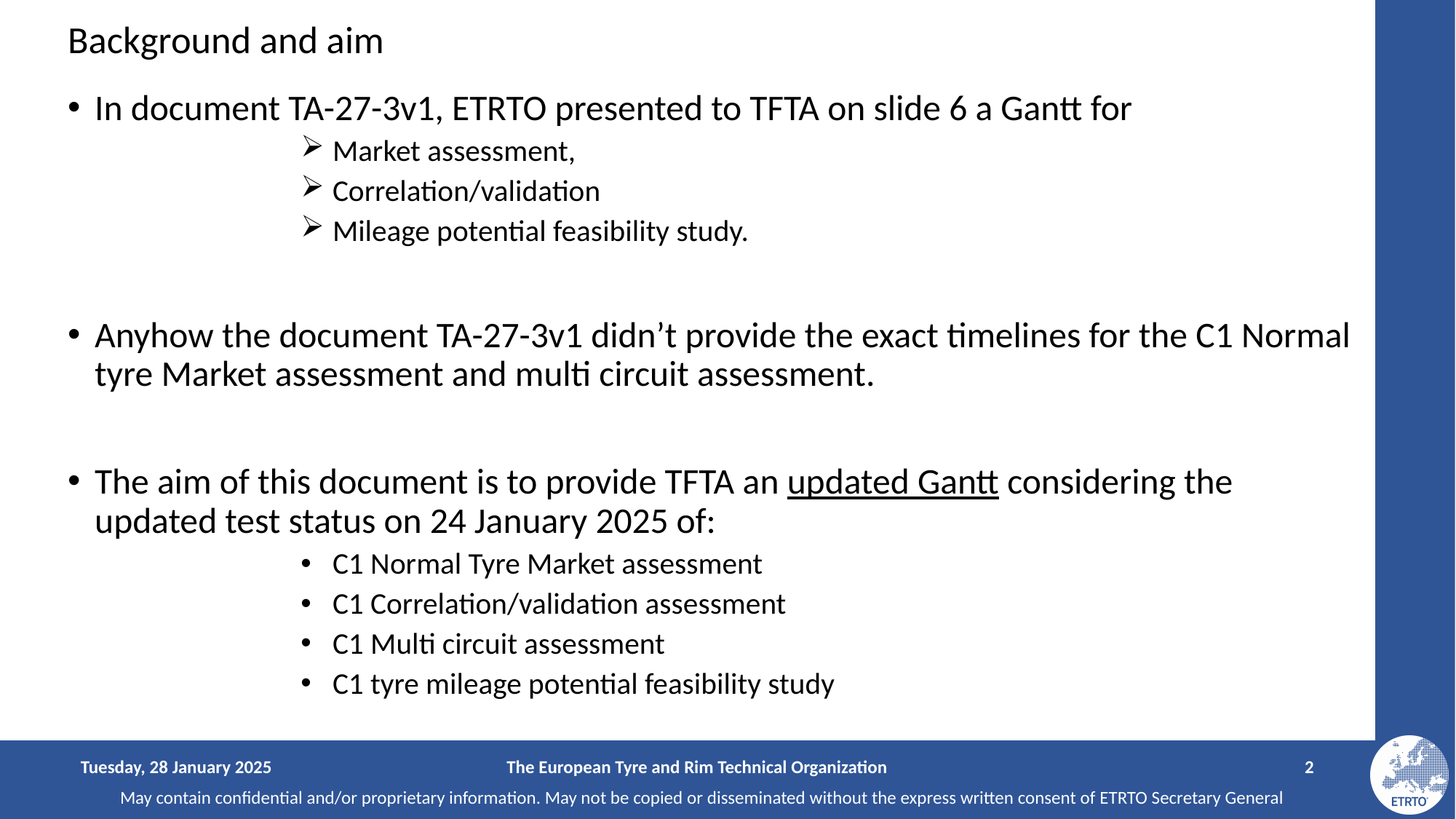

# Background and aim
In document TA-27-3v1, ETRTO presented to TFTA on slide 6 a Gantt for
Market assessment,
Correlation/validation
Mileage potential feasibility study.

Anyhow the document TA-27-3v1 didn’t provide the exact timelines for the C1 Normal tyre Market assessment and multi circuit assessment.

The aim of this document is to provide TFTA an updated Gantt considering the updated test status on 24 January 2025 of:
C1 Normal Tyre Market assessment
C1 Correlation/validation assessment
C1 Multi circuit assessment
C1 tyre mileage potential feasibility study
Tuesday, 28 January 2025
The European Tyre and Rim Technical Organization
2